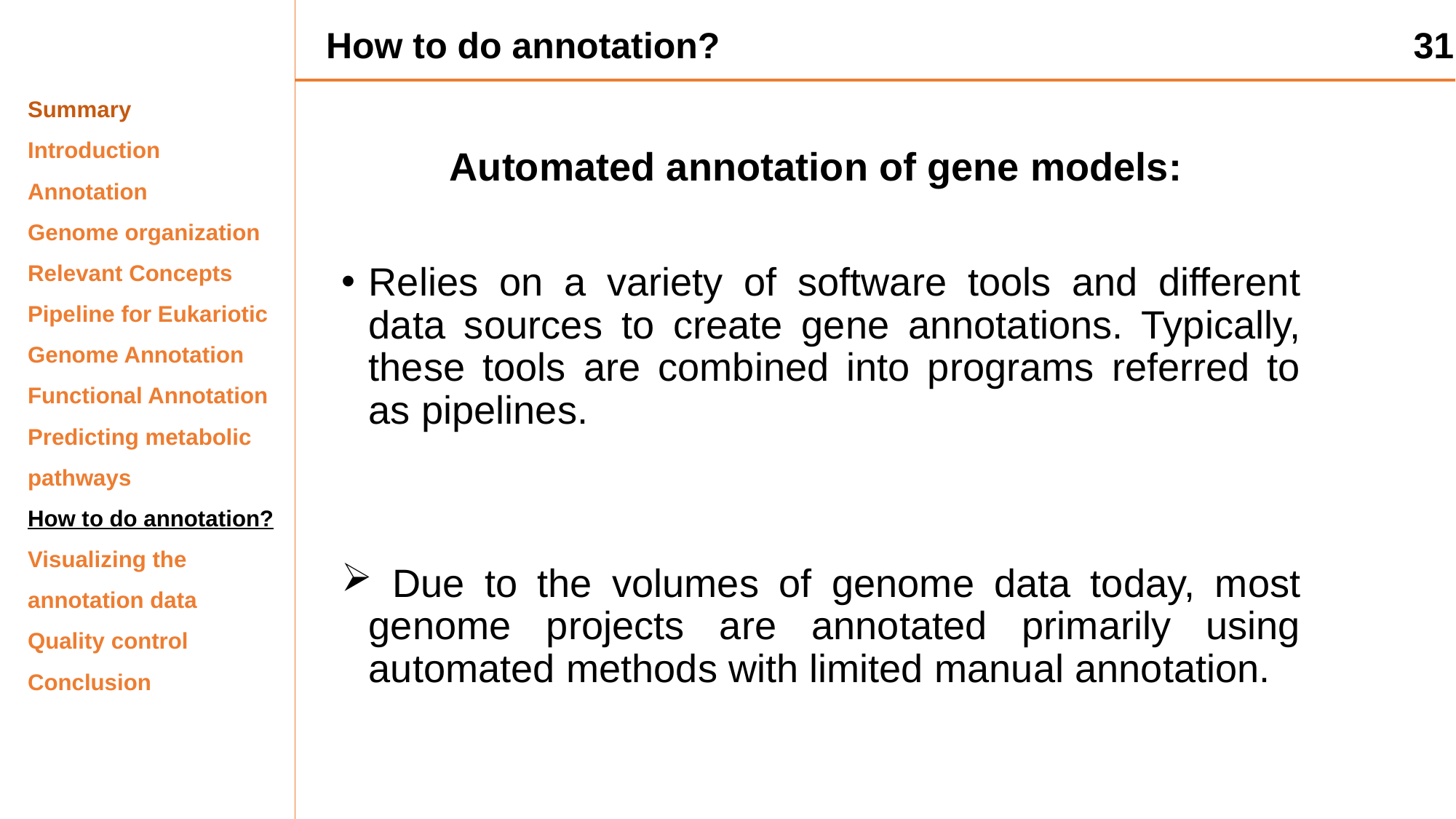

How to do annotation?
31
Summary
Introduction
Annotation
Genome organization
Relevant Concepts
Pipeline for Eukariotic Genome Annotation
Functional Annotation
Predicting metabolic pathways
How to do annotation?
Visualizing the annotation data
Quality control
Conclusion

Automated annotation of gene models:

Relies on a variety of software tools and different data sources to create gene annotations. Typically, these tools are combined into programs referred to as pipelines.

 Due to the volumes of genome data today, most genome projects are annotated primarily using automated methods with limited manual annotation.